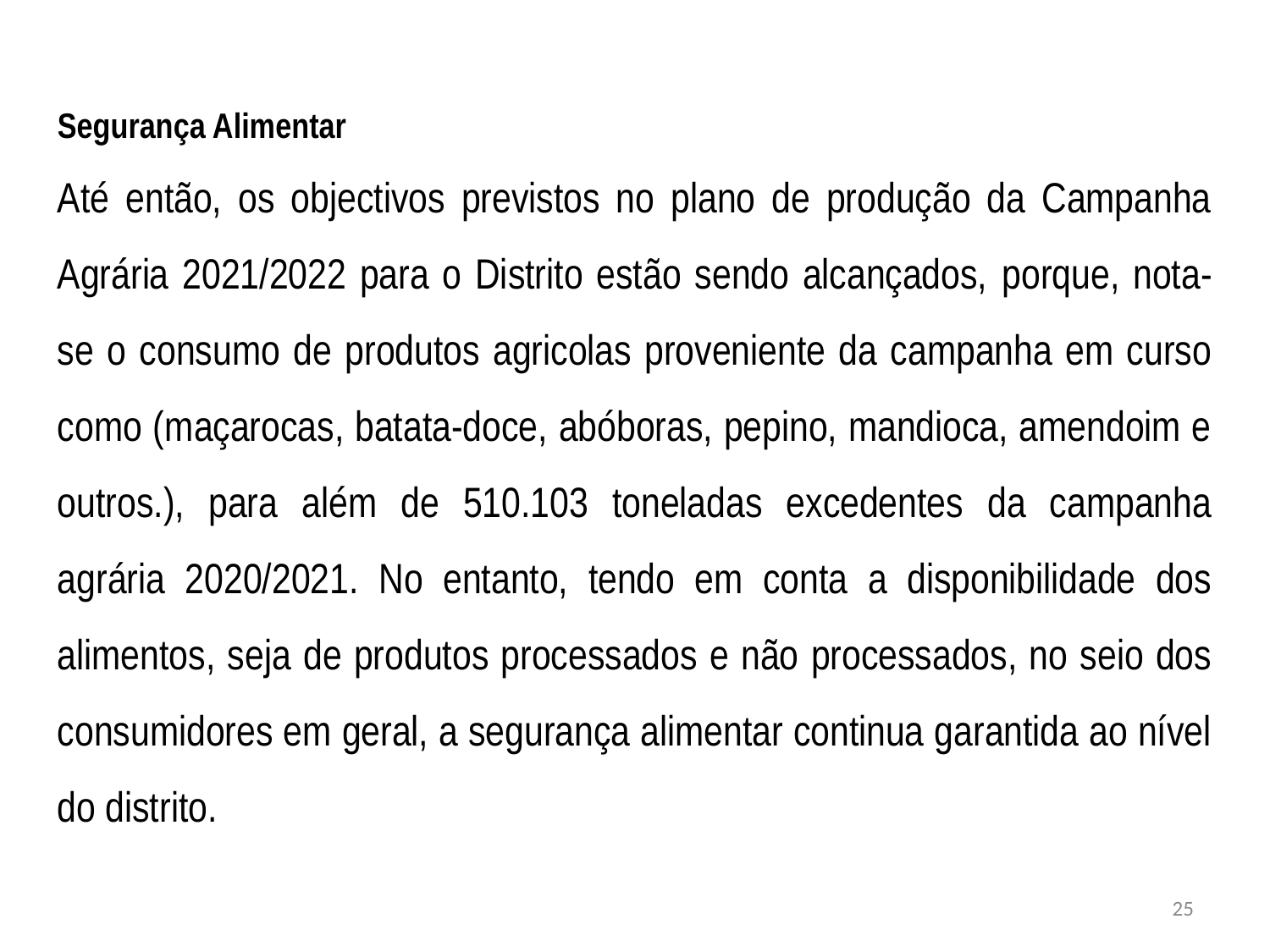

Segurança Alimentar
Até então, os objectivos previstos no plano de produção da Campanha Agrária 2021/2022 para o Distrito estão sendo alcançados, porque, nota-se o consumo de produtos agricolas proveniente da campanha em curso como (maçarocas, batata-doce, abóboras, pepino, mandioca, amendoim e outros.), para além de 510.103 toneladas excedentes da campanha agrária 2020/2021. No entanto, tendo em conta a disponibilidade dos alimentos, seja de produtos processados e não processados, no seio dos consumidores em geral, a segurança alimentar continua garantida ao nível do distrito.

25